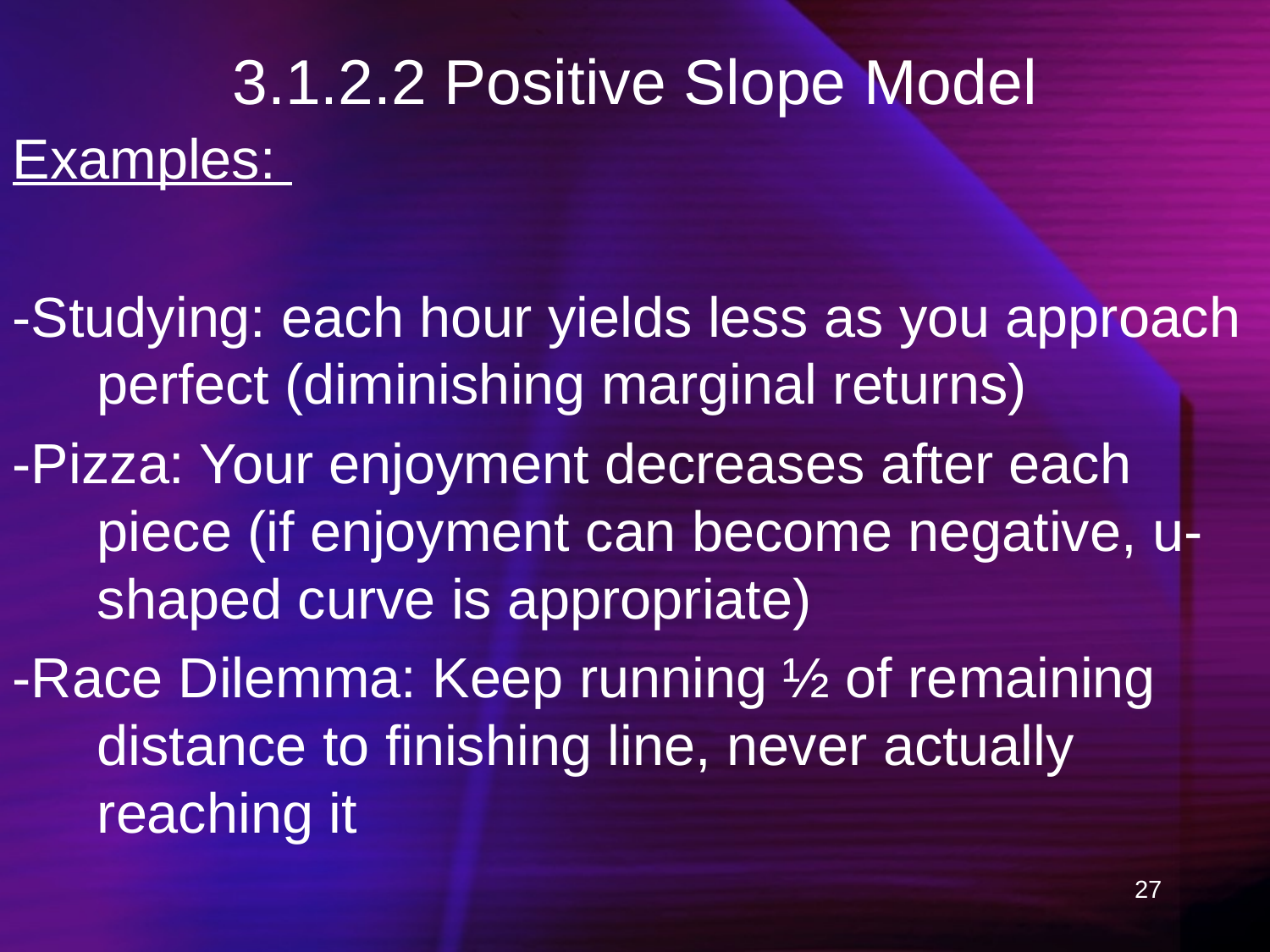

# 3.1.2.2 Positive Slope Model
Examples:

-Studying: each hour yields less as you approach perfect (diminishing marginal returns)
-Pizza: Your enjoyment decreases after each piece (if enjoyment can become negative, u-shaped curve is appropriate)
-Race Dilemma: Keep running ½ of remaining distance to finishing line, never actually reaching it

27